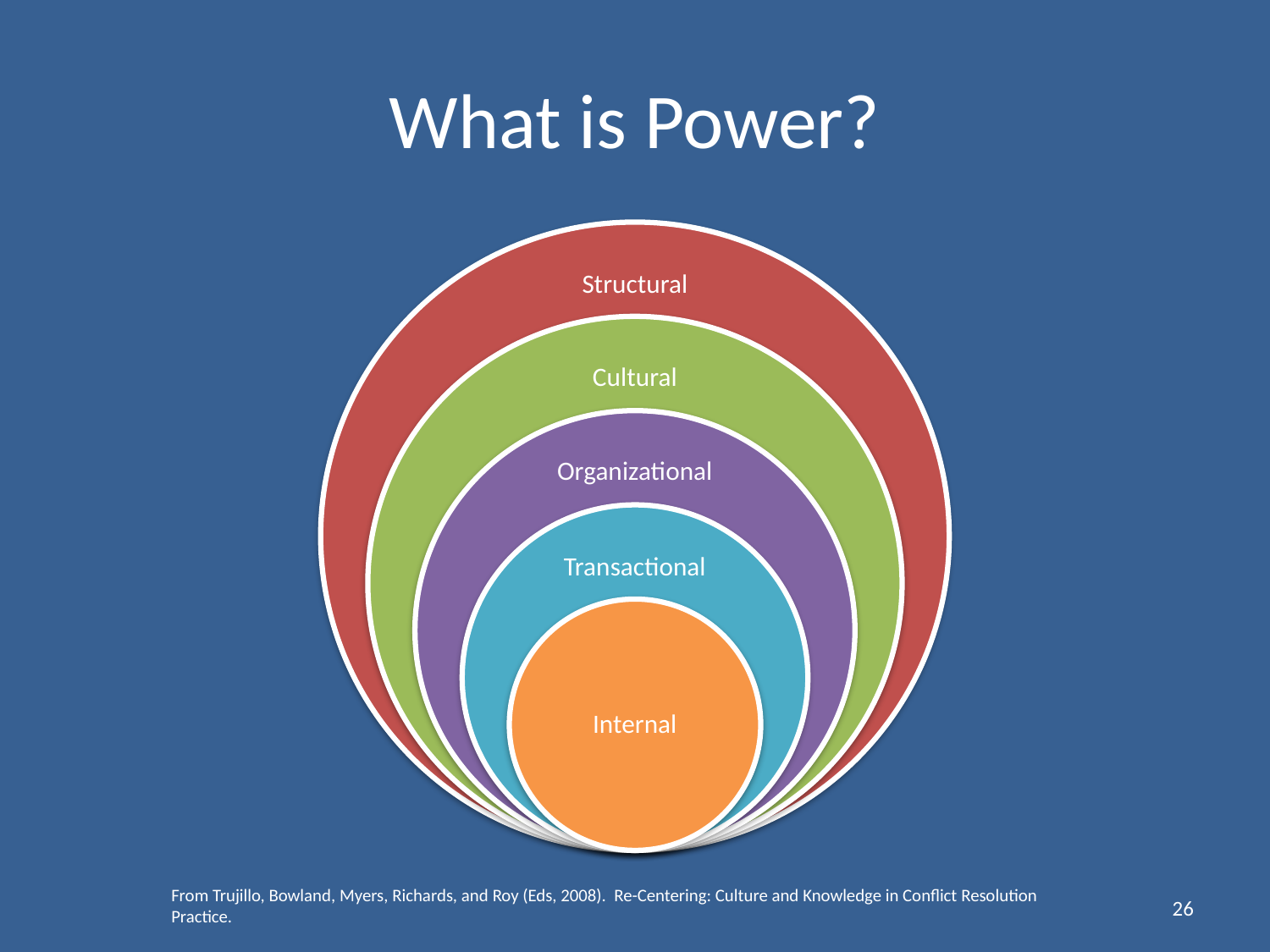

# What is Power?
Structural
Cultural
Organizational
Transactional
Internal
From Trujillo, Bowland, Myers, Richards, and Roy (Eds, 2008).  Re-Centering: Culture and Knowledge in Conflict Resolution Practice.
26